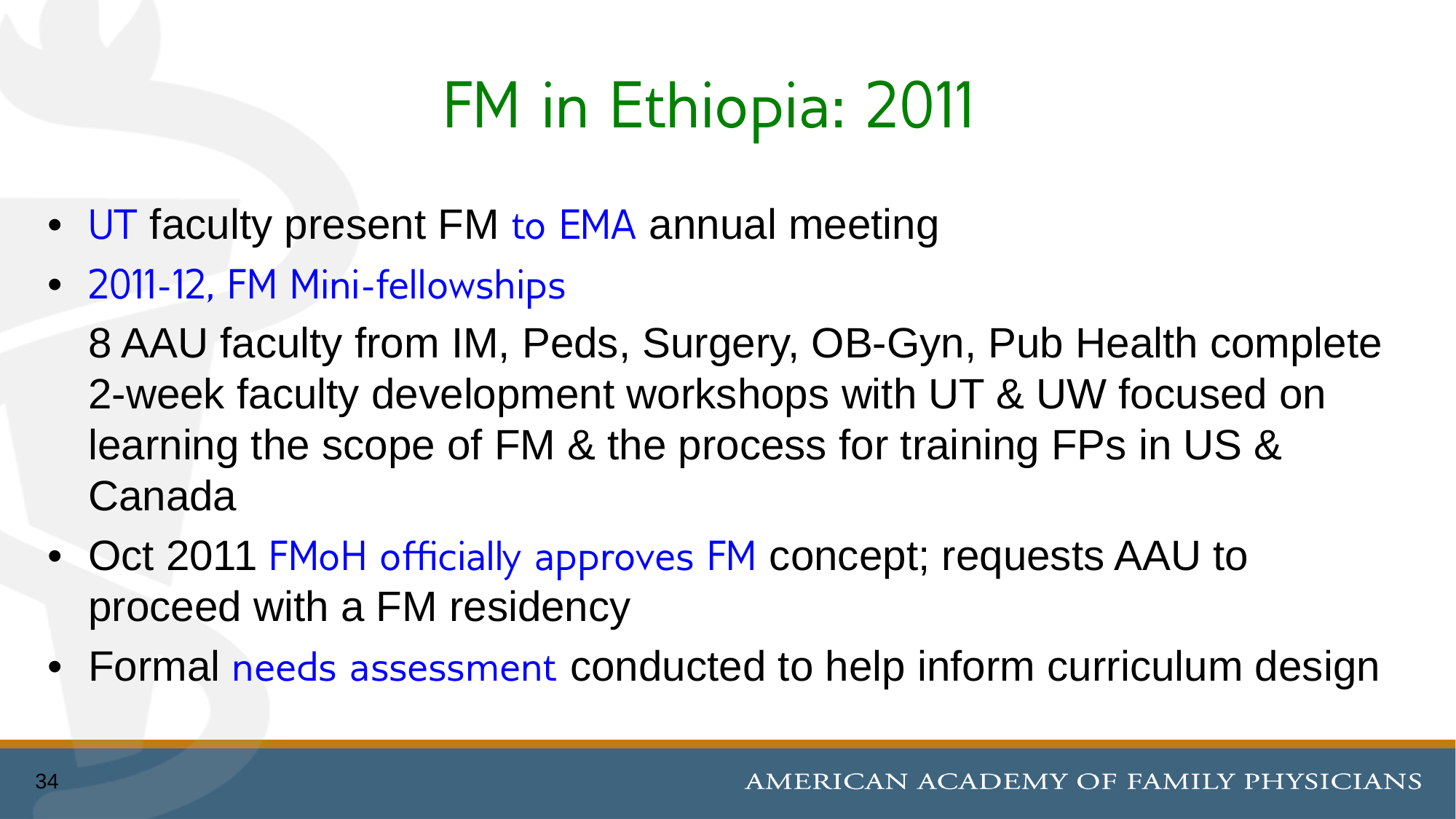

# FM in Ethiopia: 2011
•	UT faculty present FM to EMA annual meeting
•	2011-12, FM Mini-fellowships
	8 AAU faculty from IM, Peds, Surgery, OB-Gyn, Pub Health complete 2-week faculty development workshops with UT & UW focused on learning the scope of FM & the process for training FPs in US & Canada
•	Oct 2011 FMoH officially approves FM concept; requests AAU to proceed with a FM residency
•	Formal needs assessment conducted to help inform curriculum design
34